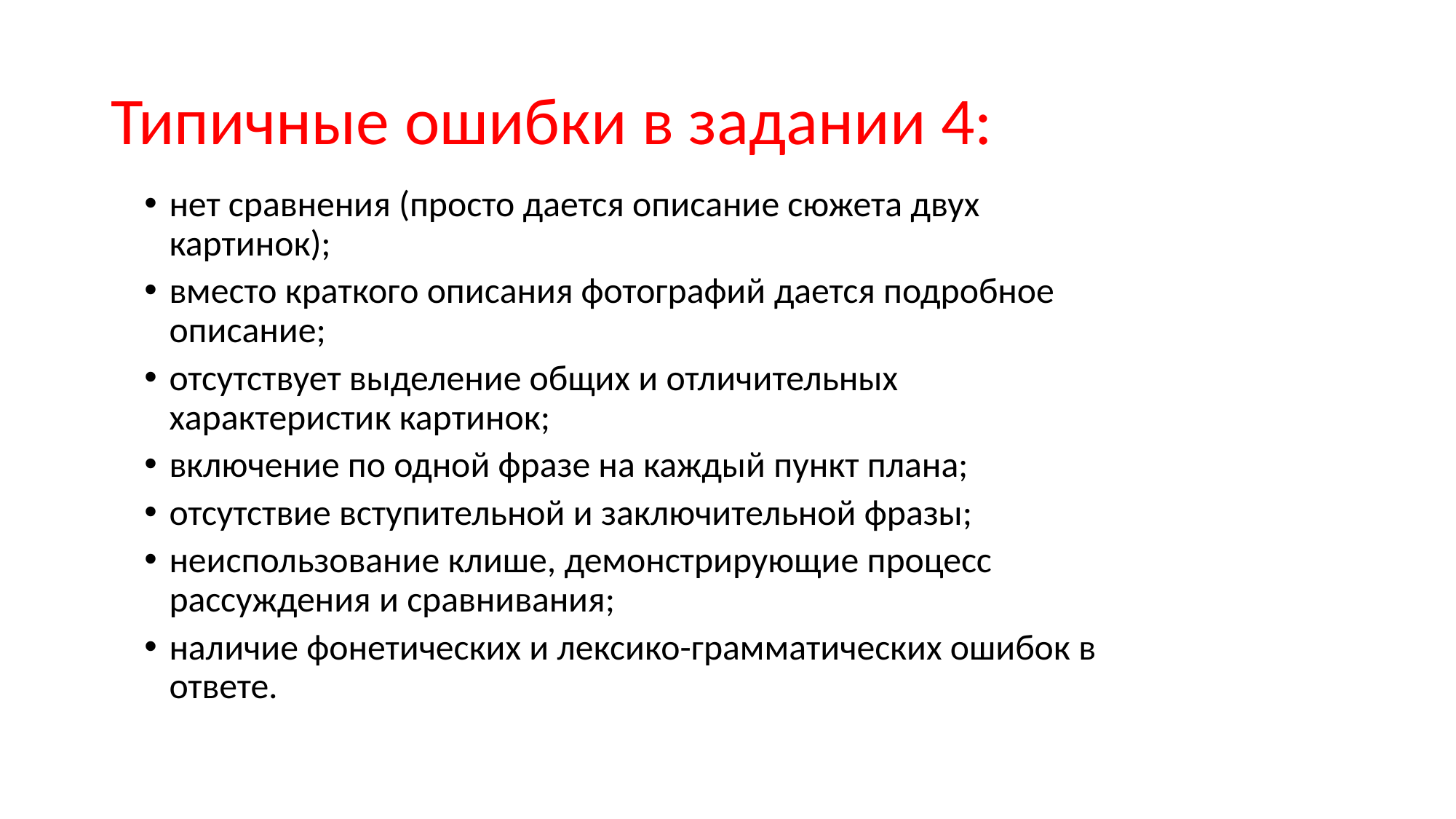

# Типичные ошибки в задании 4:
нет сравнения (просто дается описание сюжета двух картинок);
вместо краткого описания фотографий дается подробное описание;
отсутствует выделение общих и отличительных характеристик картинок;
включение по одной фразе на каждый пункт плана;
отсутствие вступительной и заключительной фразы;
неиспользование клише, демонстрирующие процесс рассуждения и сравнивания;
наличие фонетических и лексико-грамматических ошибок в ответе.